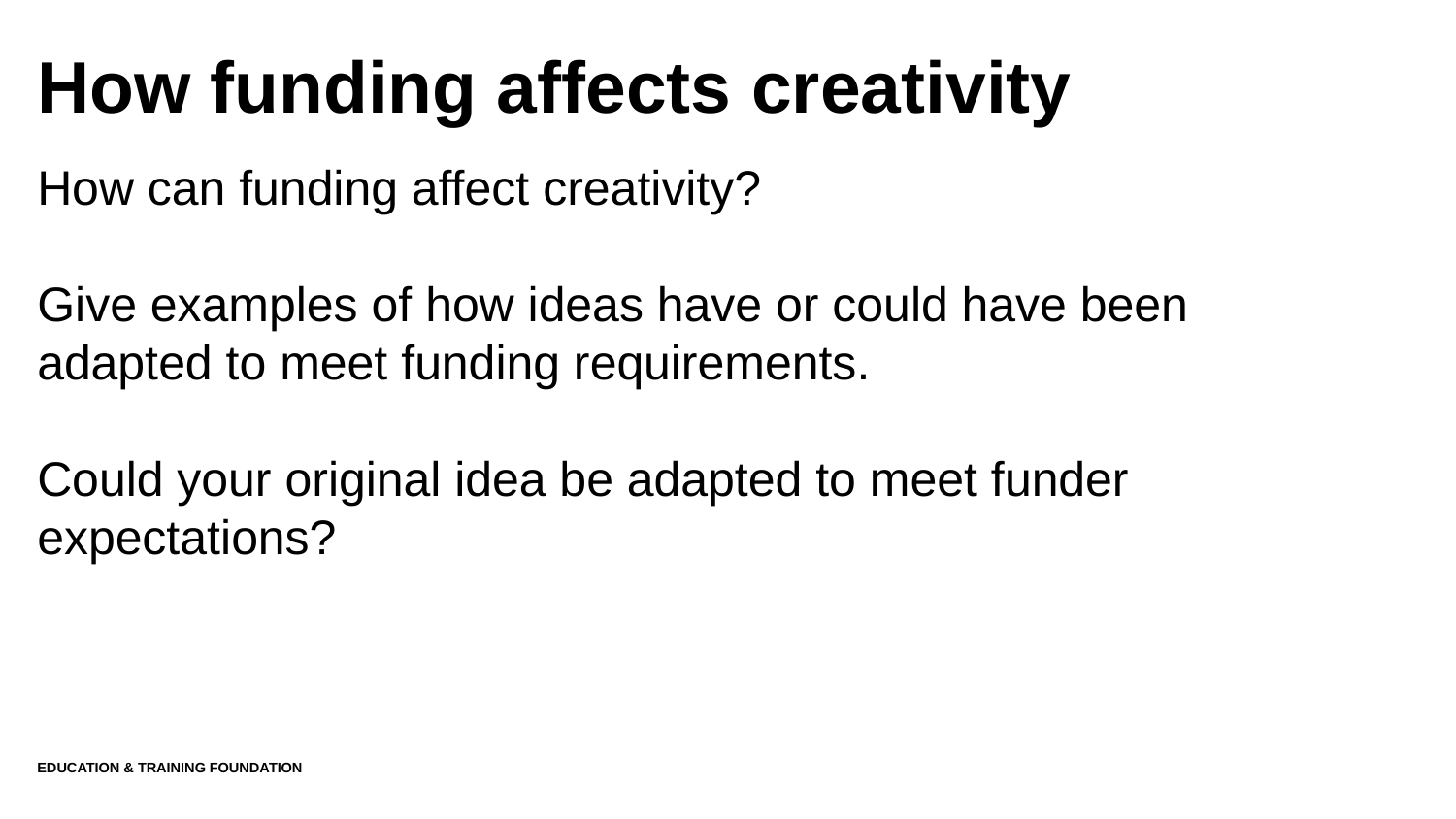

# How funding affects creativity
How can funding affect creativity?

Give examples of how ideas have or could have been adapted to meet funding requirements.

Could your original idea be adapted to meet funder expectations?

Education & Training Foundation